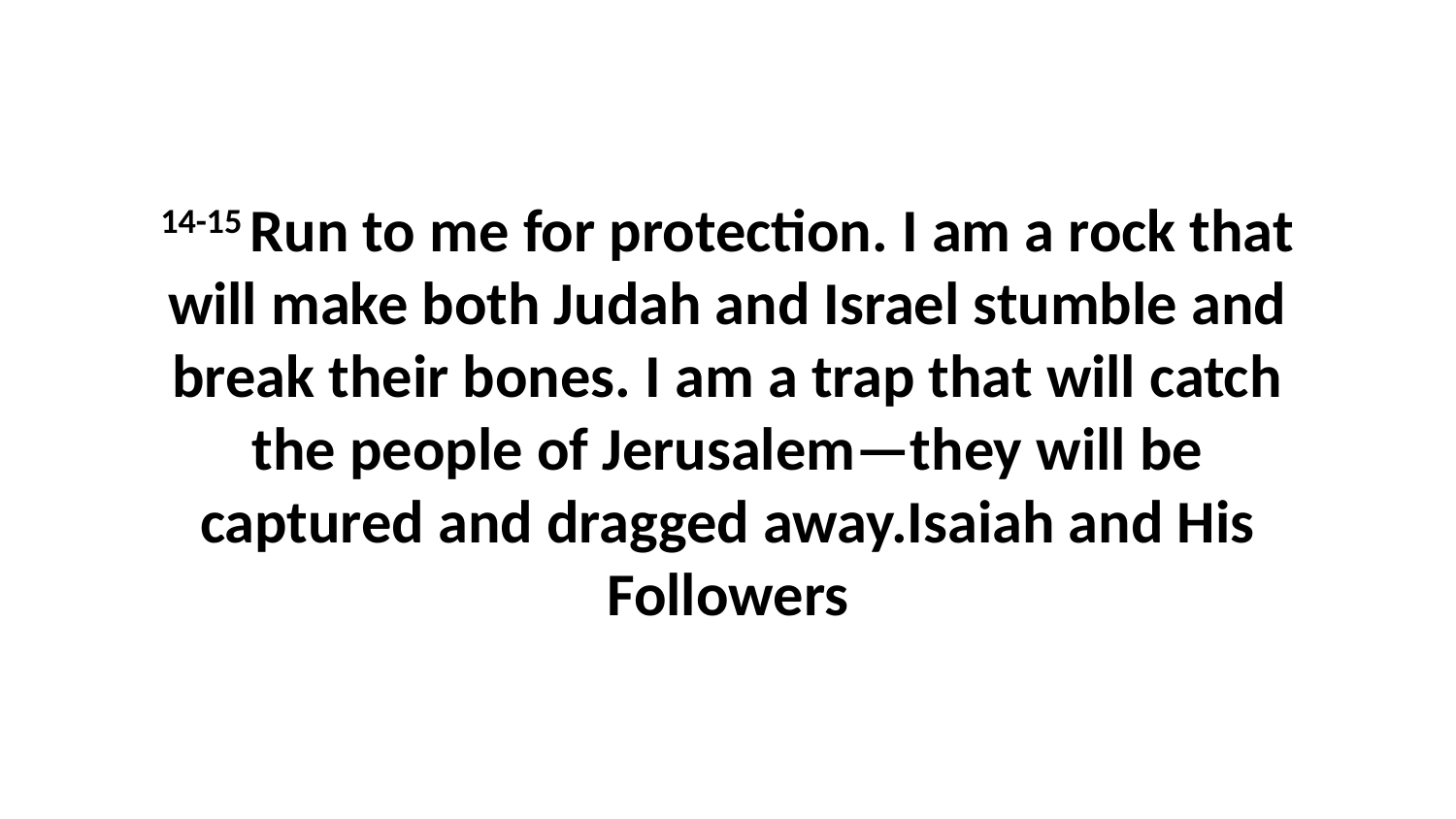

14-15 Run to me for protection. I am a rock that will make both Judah and Israel stumble and break their bones. I am a trap that will catch the people of Jerusalem—they will be captured and dragged away.Isaiah and His Followers